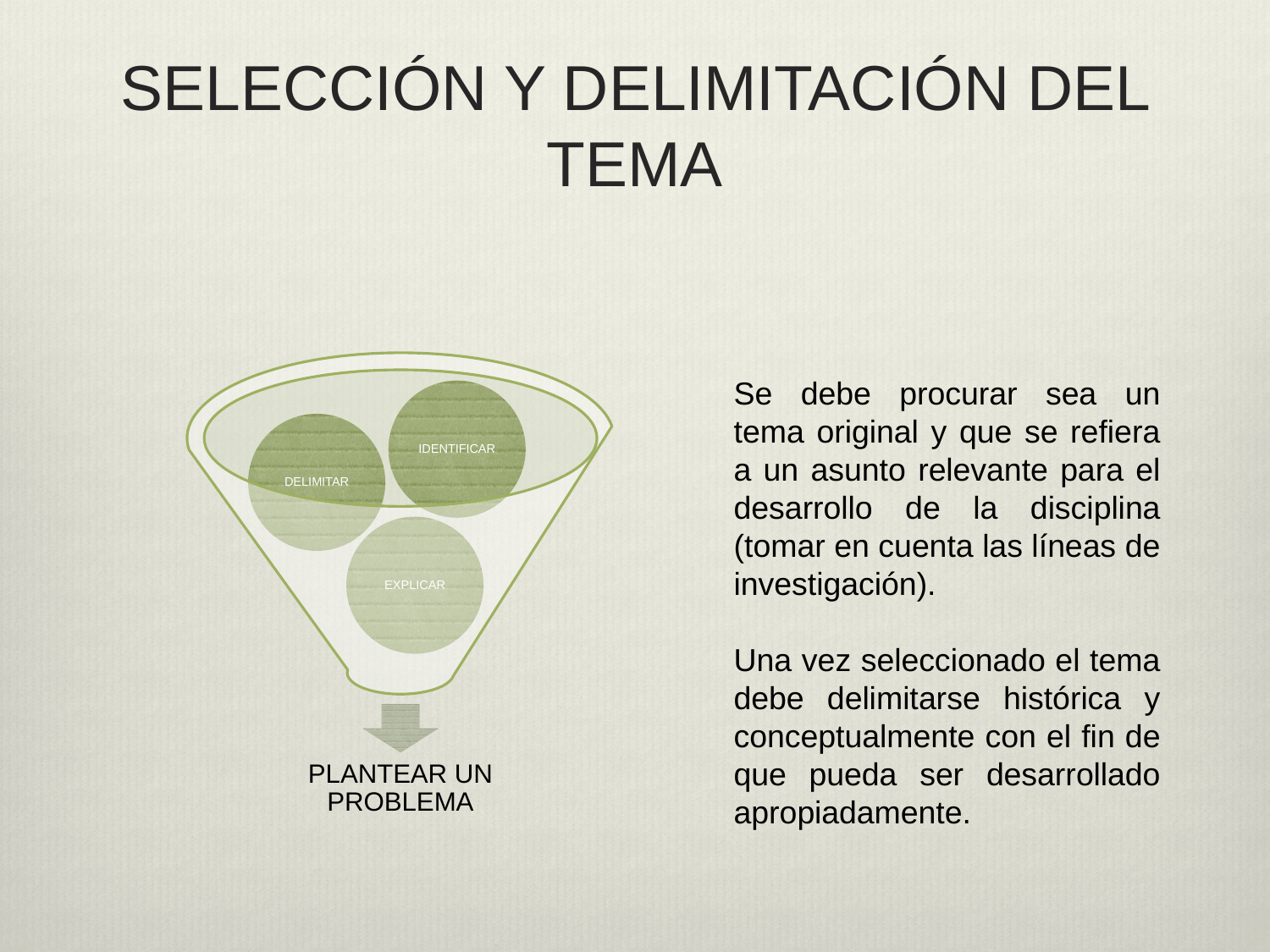

# SELECCIÓN Y DELIMITACIÓN DEL TEMA
PLANTEAR UN PROBLEMA
EXPLICAR
DELIMITAR
IDENTIFICAR
Se debe procurar sea un tema original y que se refiera a un asunto relevante para el desarrollo de la disciplina (tomar en cuenta las líneas de investigación).

Una vez seleccionado el tema debe delimitarse histórica y conceptualmente con el fin de que pueda ser desarrollado apropiadamente.